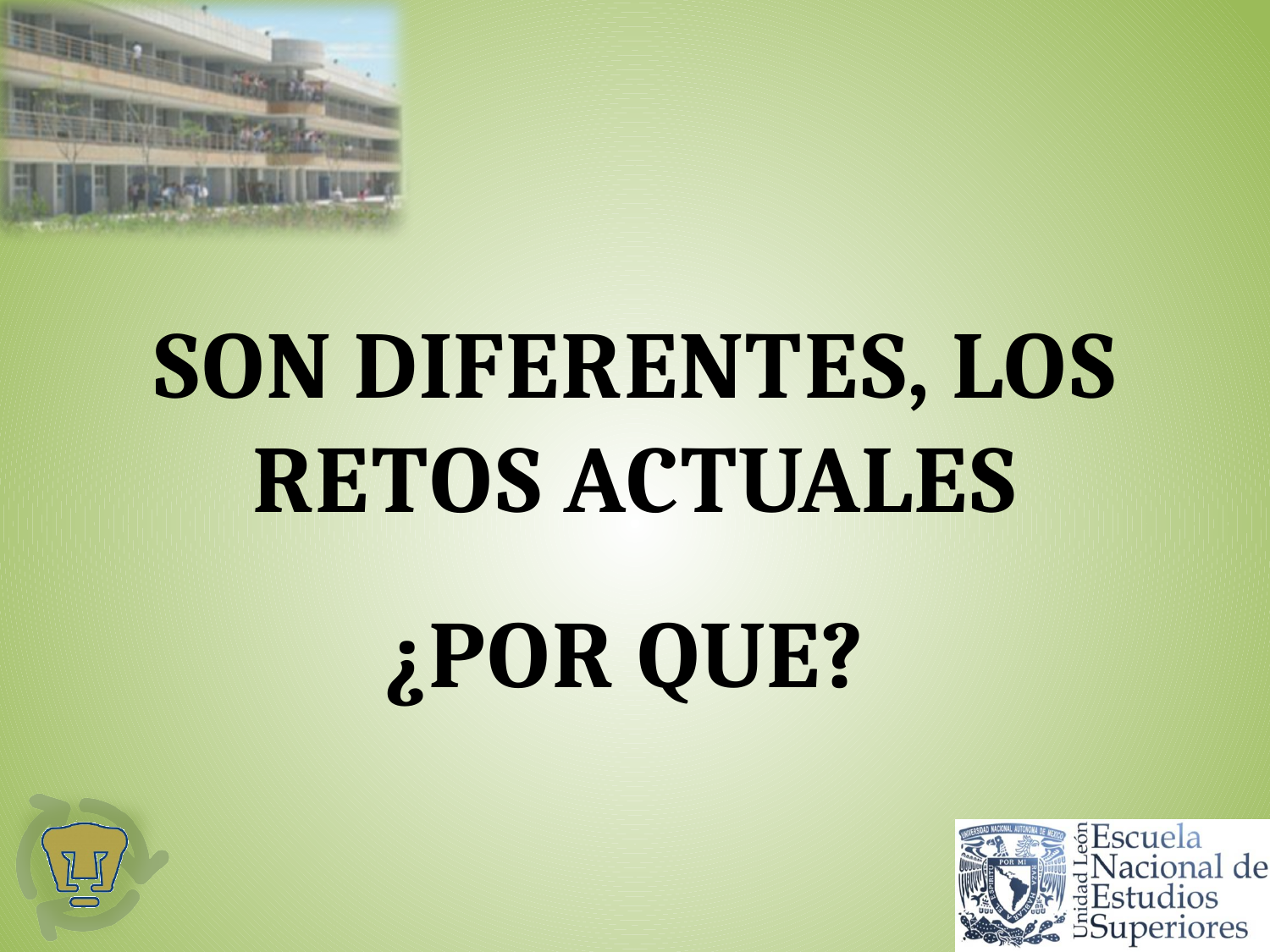

# Son diferentes, los retos Actuales
¿Por que?